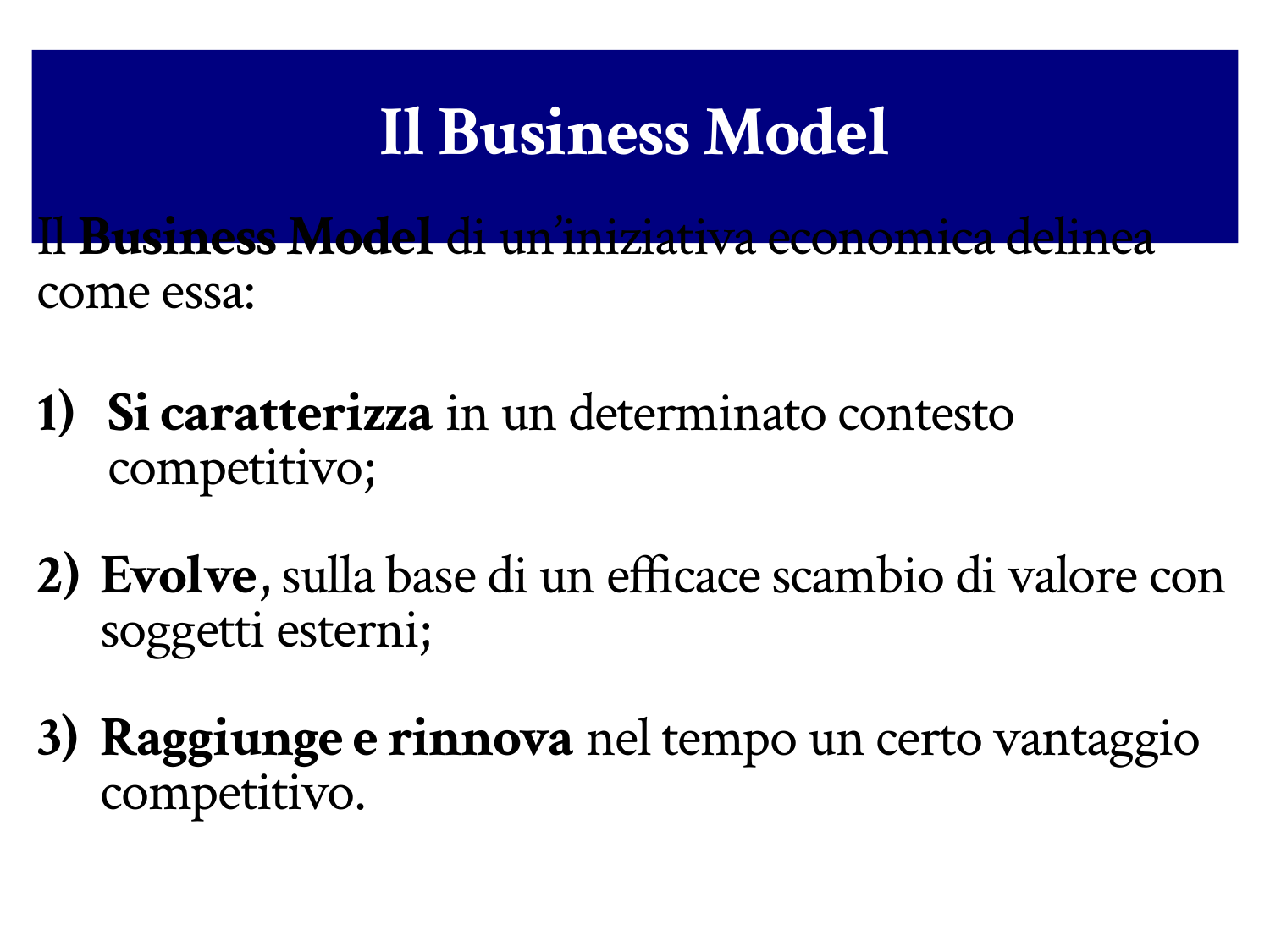

# Il Business Model
Il Business Model di un’iniziativa economica delinea come essa:
Si caratterizza in un determinato contesto competitivo;
Evolve, sulla base di un efficace scambio di valore con soggetti esterni;
Raggiunge e rinnova nel tempo un certo vantaggio competitivo.